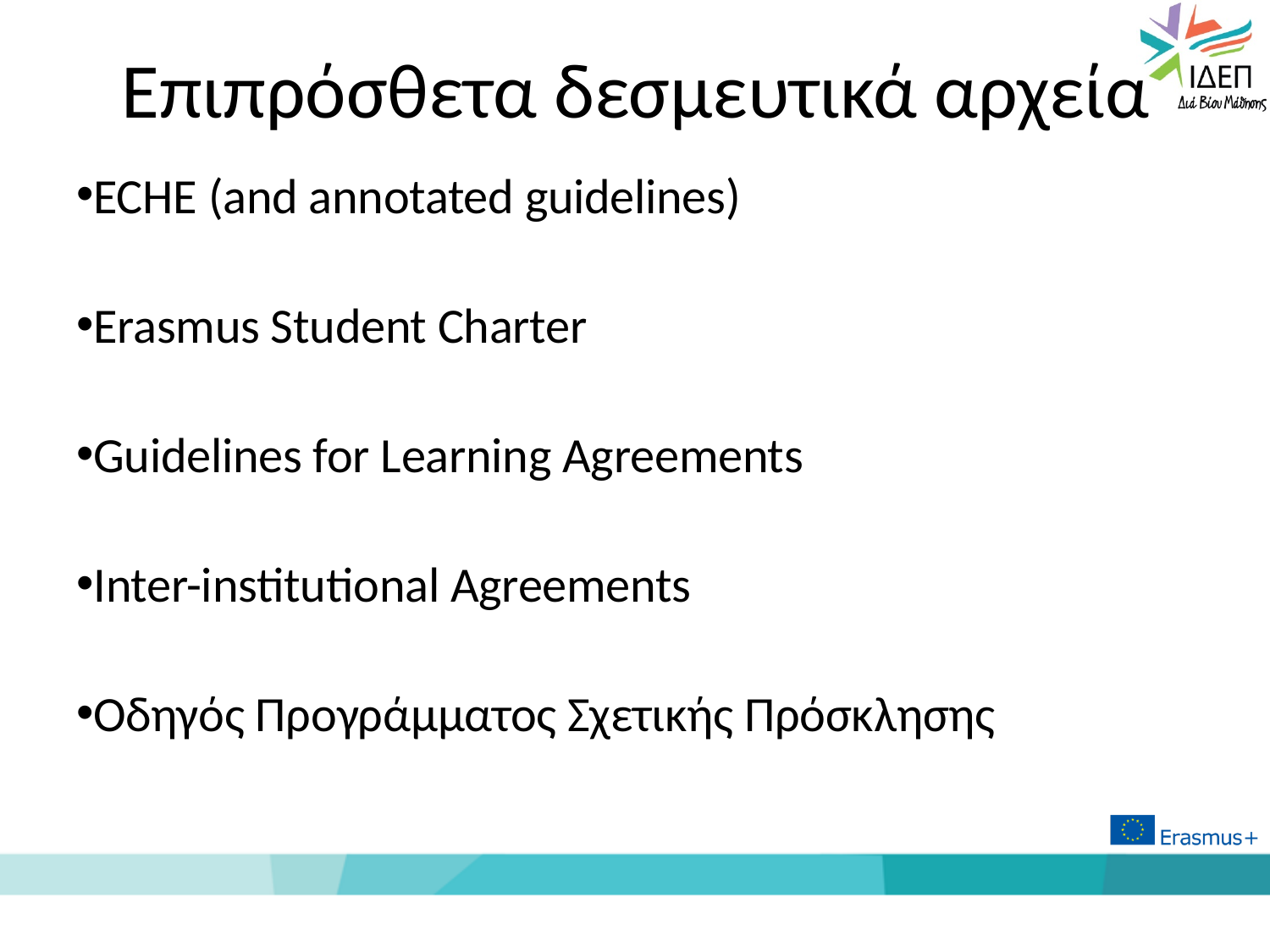

# Επιπρόσθετα δεσμευτικά αρχεία
ECHE (and annotated guidelines)

Erasmus Student Charter

Guidelines for Learning Agreements

Inter-institutional Agreements

Οδηγός Προγράμματος Σχετικής Πρόσκλησης